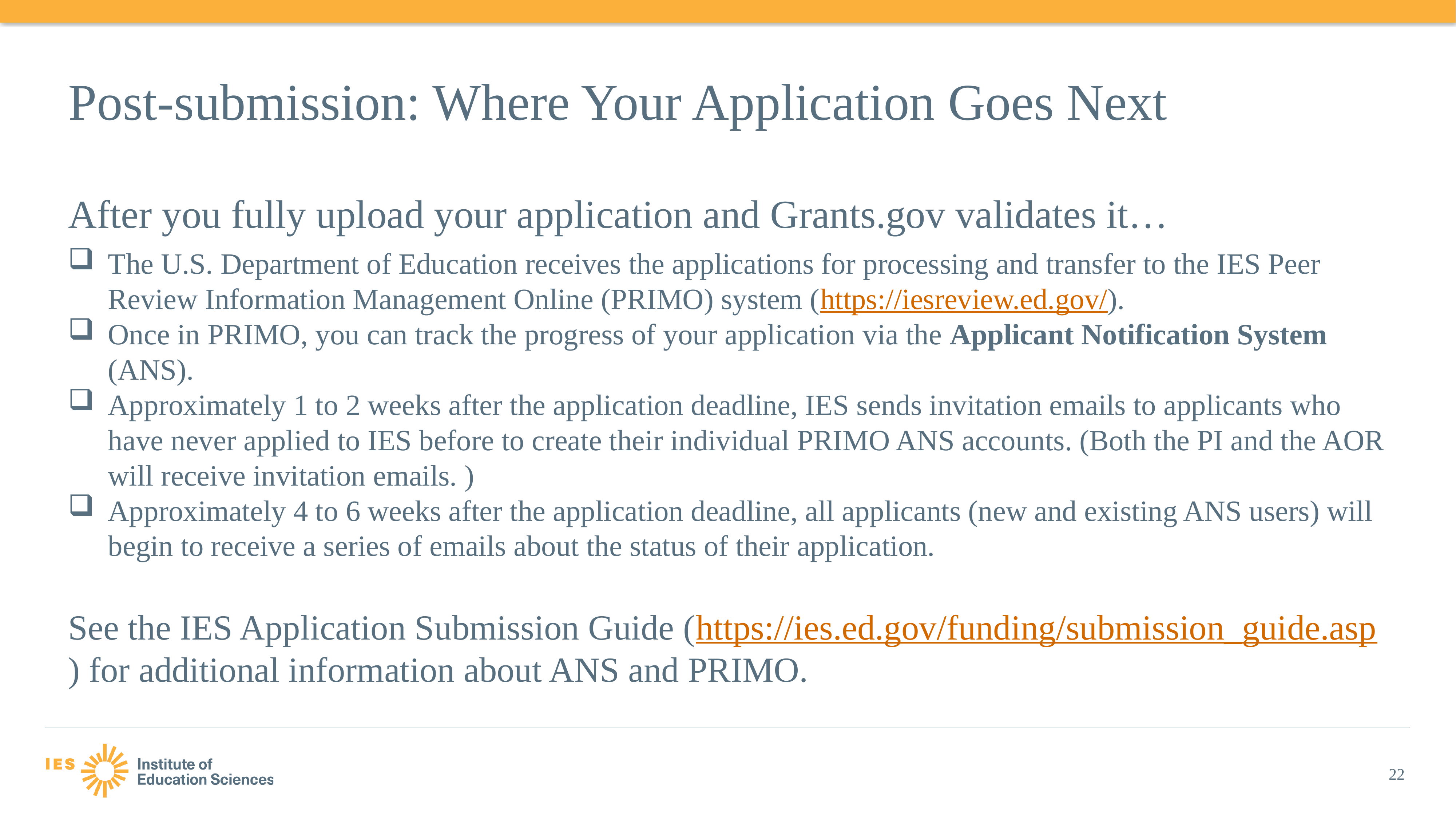

# Post-submission: Where Your Application Goes Next
After you fully upload your application and Grants.gov validates it…
The U.S. Department of Education receives the applications for processing and transfer to the IES Peer Review Information Management Online (PRIMO) system (https://iesreview.ed.gov/).
Once in PRIMO, you can track the progress of your application via the Applicant Notification System (ANS).
Approximately 1 to 2 weeks after the application deadline, IES sends invitation emails to applicants who have never applied to IES before to create their individual PRIMO ANS accounts. (Both the PI and the AOR will receive invitation emails. )
Approximately 4 to 6 weeks after the application deadline, all applicants (new and existing ANS users) will begin to receive a series of emails about the status of their application.

See the IES Application Submission Guide (https://ies.ed.gov/funding/submission_guide.asp) for additional information about ANS and PRIMO.
22